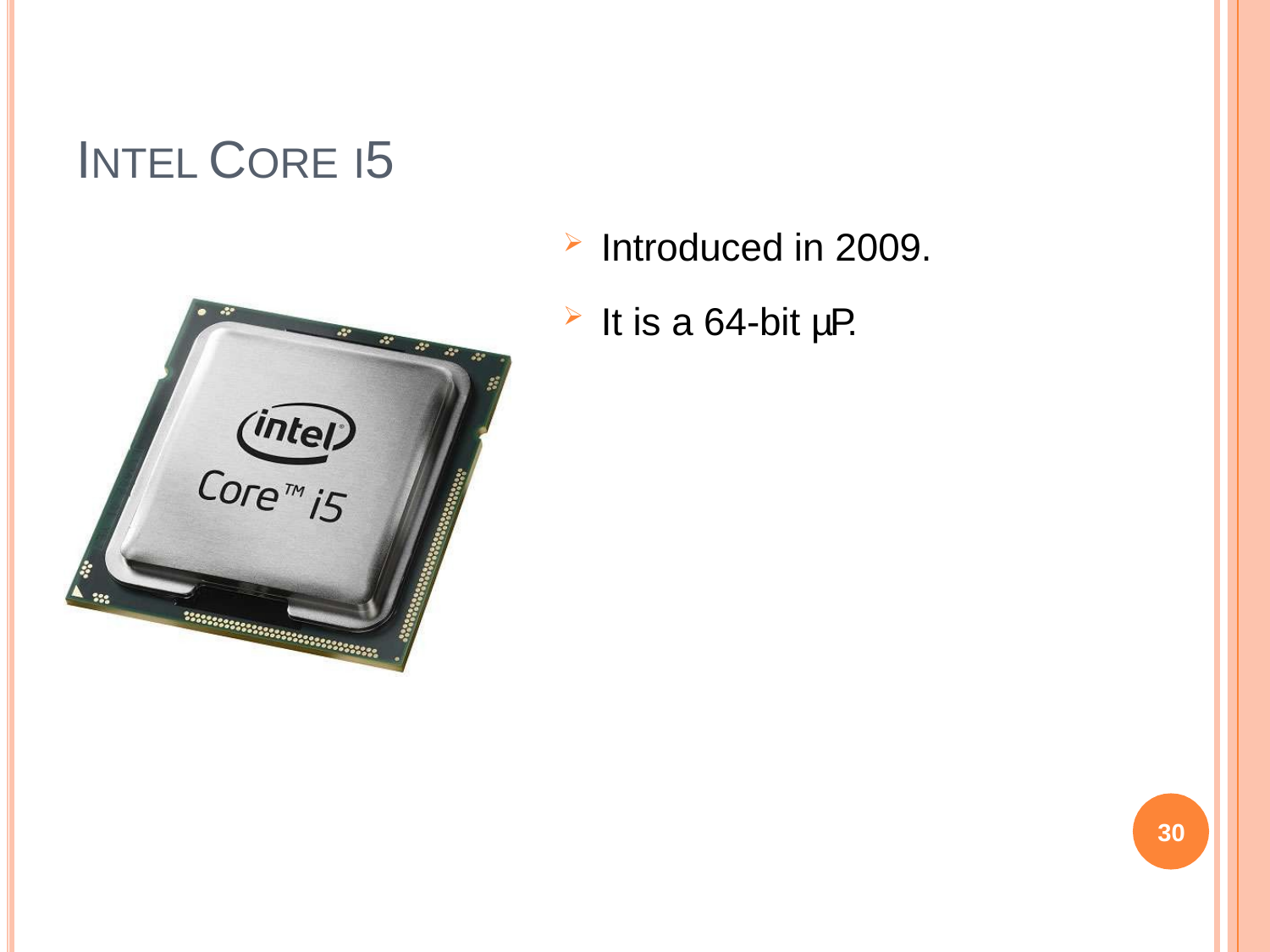

# INTEL CORE I5
Introduced in 2009.
It is a 64-bit µP.

30